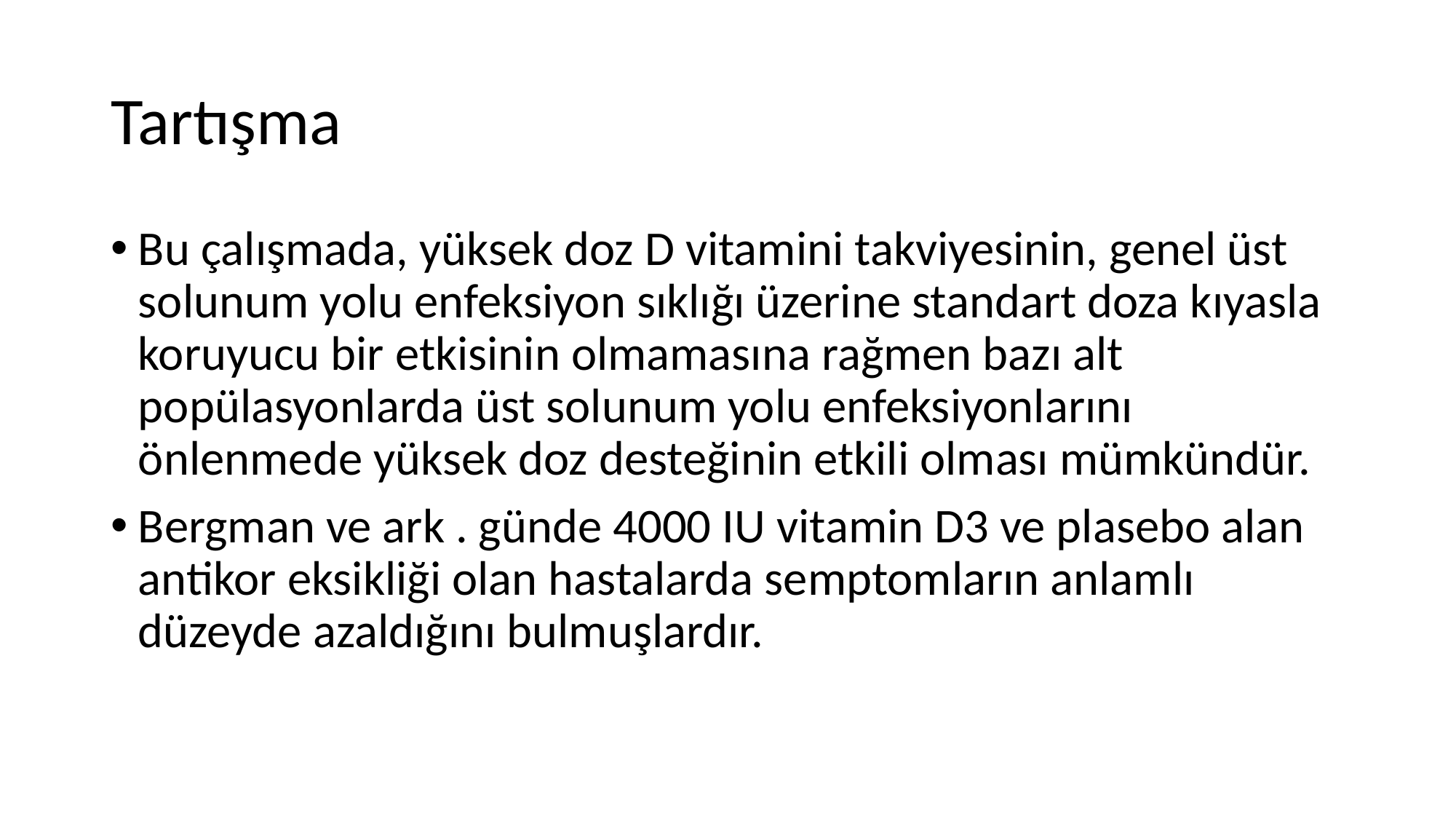

# Tartışma
Bu çalışmada, yüksek doz D vitamini takviyesinin, genel üst solunum yolu enfeksiyon sıklığı üzerine standart doza kıyasla koruyucu bir etkisinin olmamasına rağmen bazı alt popülasyonlarda üst solunum yolu enfeksiyonlarını önlenmede yüksek doz desteğinin etkili olması mümkündür.
Bergman ve ark . günde 4000 IU vitamin D3 ve plasebo alan antikor eksikliği olan hastalarda semptomların anlamlı düzeyde azaldığını bulmuşlardır.